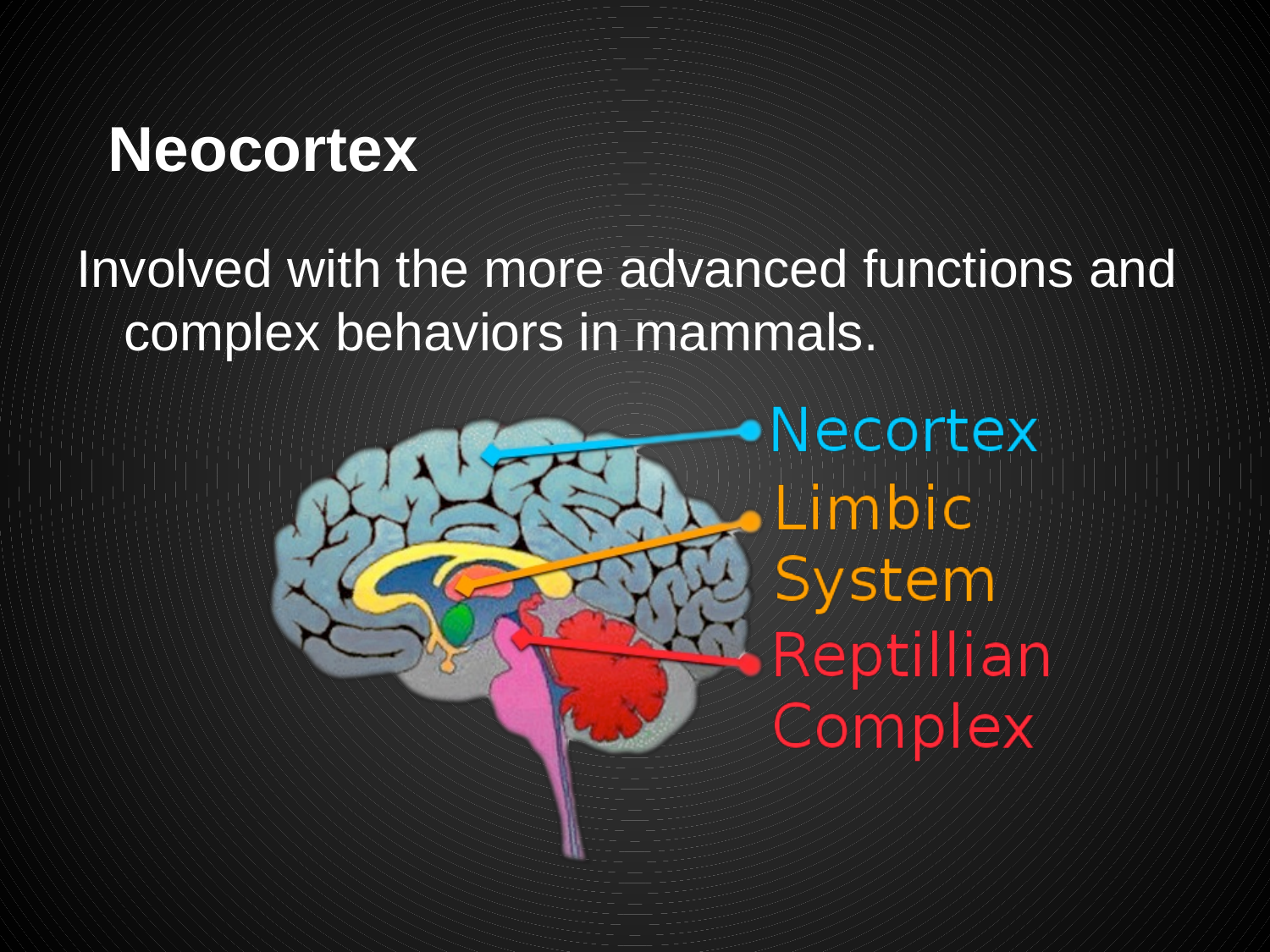

# Neocortex
Involved with the more advanced functions and complex behaviors in mammals.